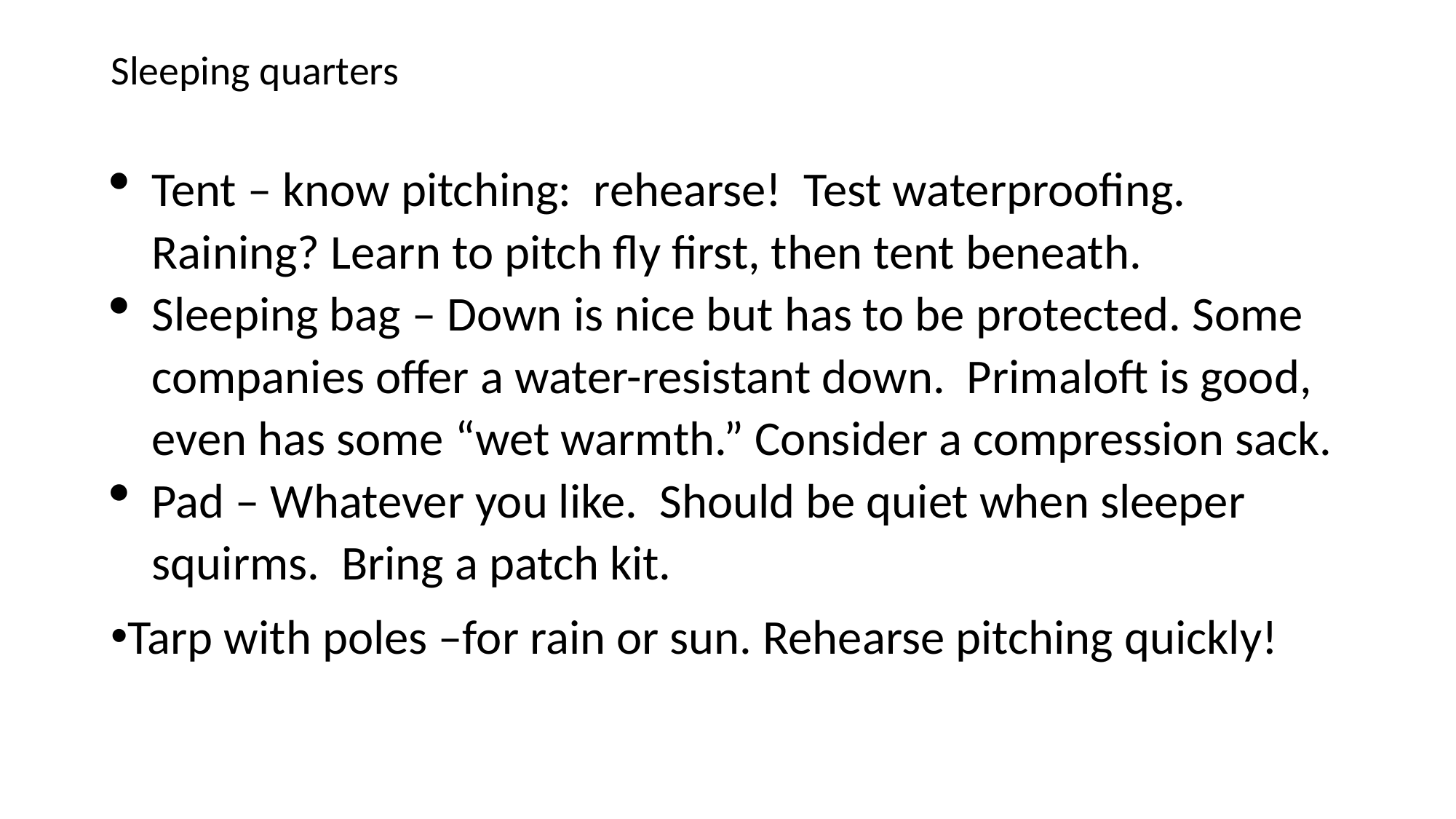

# Sleeping quarters
Tent – know pitching:  rehearse!  Test waterproofing. Raining? Learn to pitch fly first, then tent beneath.
Sleeping bag – Down is nice but has to be protected. Some companies offer a water-resistant down.  Primaloft is good, even has some “wet warmth.” Consider a compression sack.
Pad – Whatever you like.  Should be quiet when sleeper squirms.  Bring a patch kit.
Tarp with poles –for rain or sun. Rehearse pitching quickly!